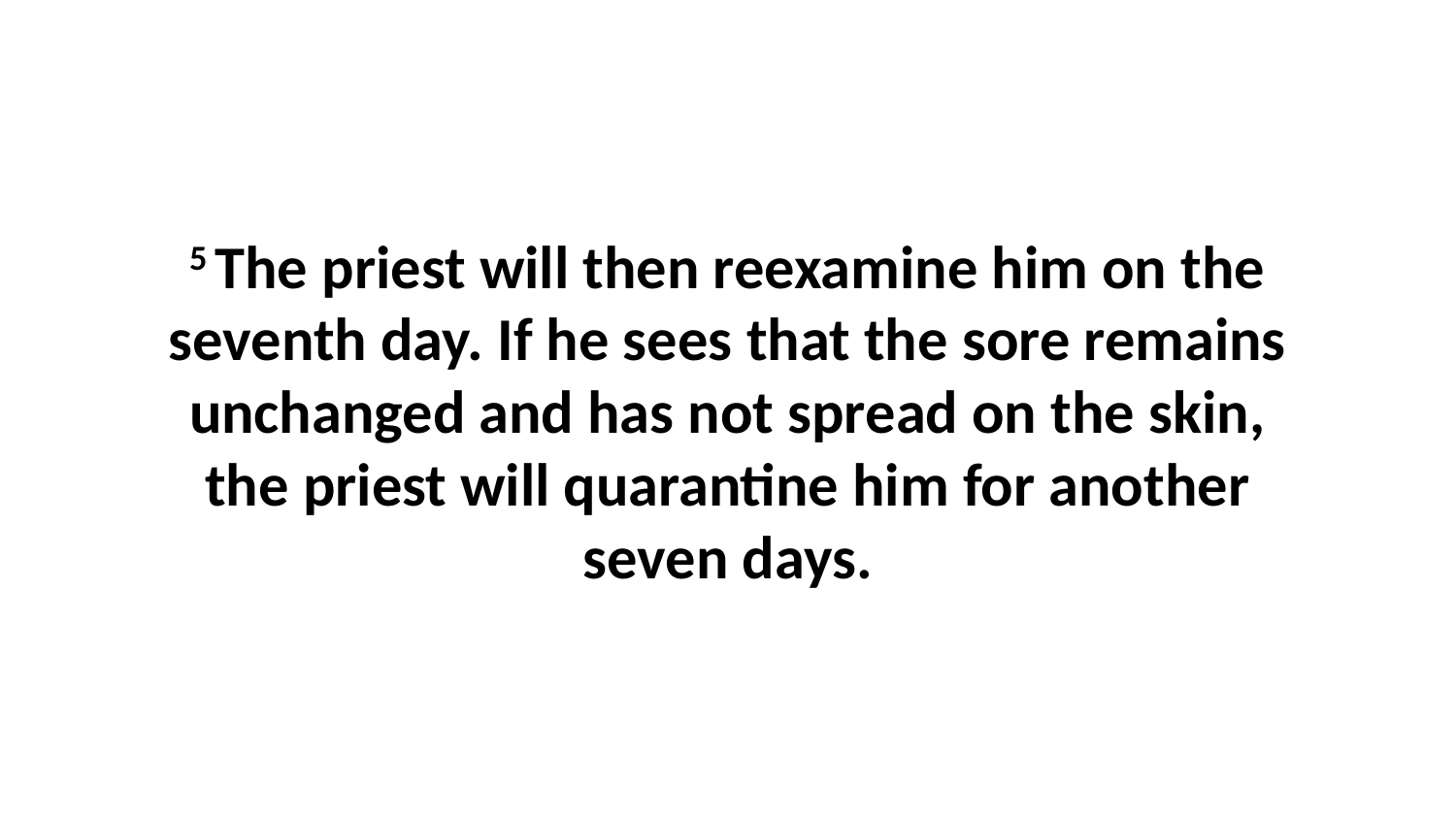

5 The priest will then reexamine him on the seventh day. If he sees that the sore remains unchanged and has not spread on the skin, the priest will quarantine him for another seven days.